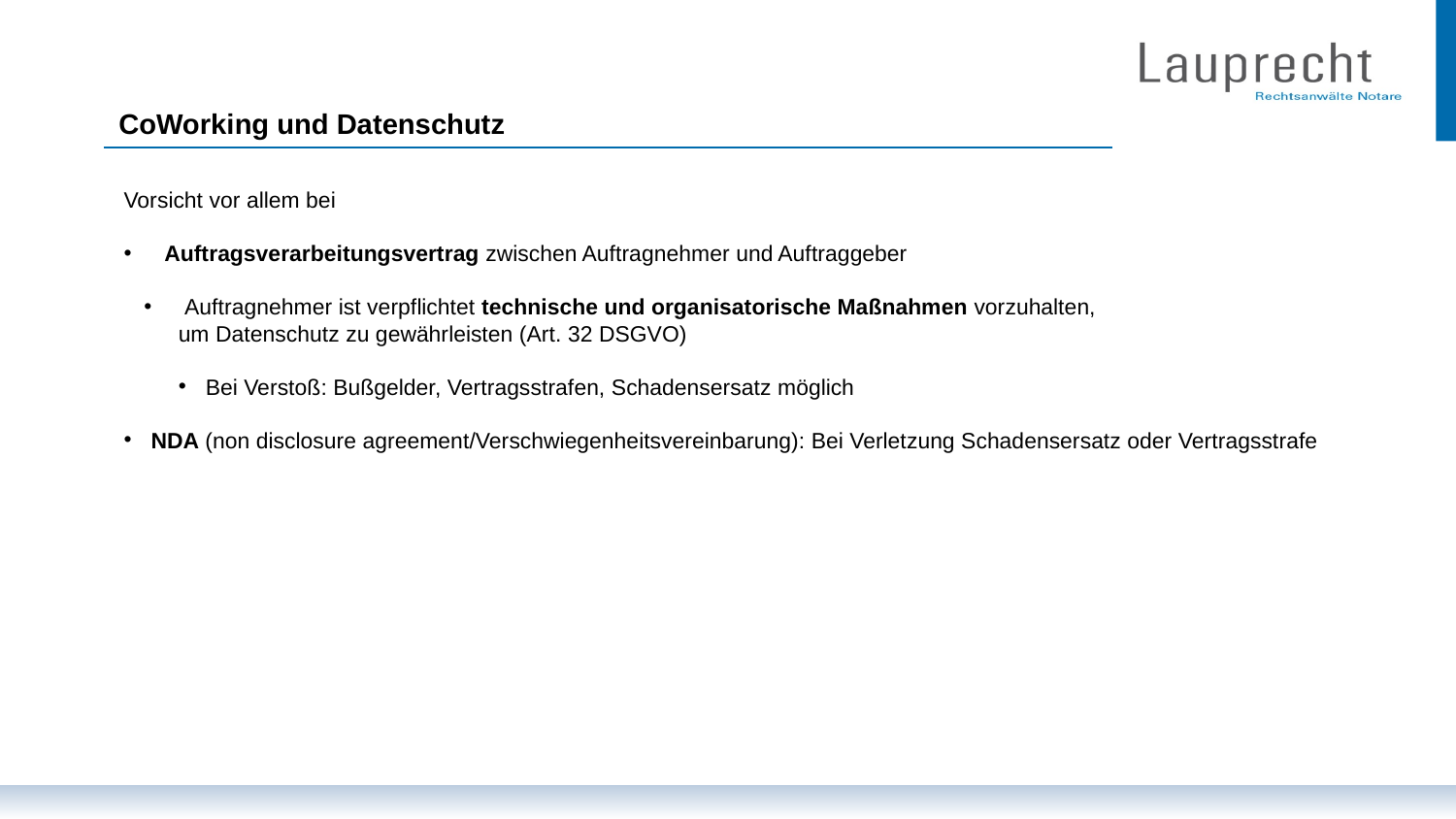

CoWorking und Datenschutz
Vorsicht vor allem bei

 Auftragsverarbeitungsvertrag zwischen Auftragnehmer und Auftraggeber

 Auftragnehmer ist verpflichtet technische und organisatorische Maßnahmen vorzuhalten,
um Datenschutz zu gewährleisten (Art. 32 DSGVO)

Bei Verstoß: Bußgelder, Vertragsstrafen, Schadensersatz möglich

NDA (non disclosure agreement/Verschwiegenheitsvereinbarung): Bei Verletzung Schadensersatz oder Vertragsstrafe